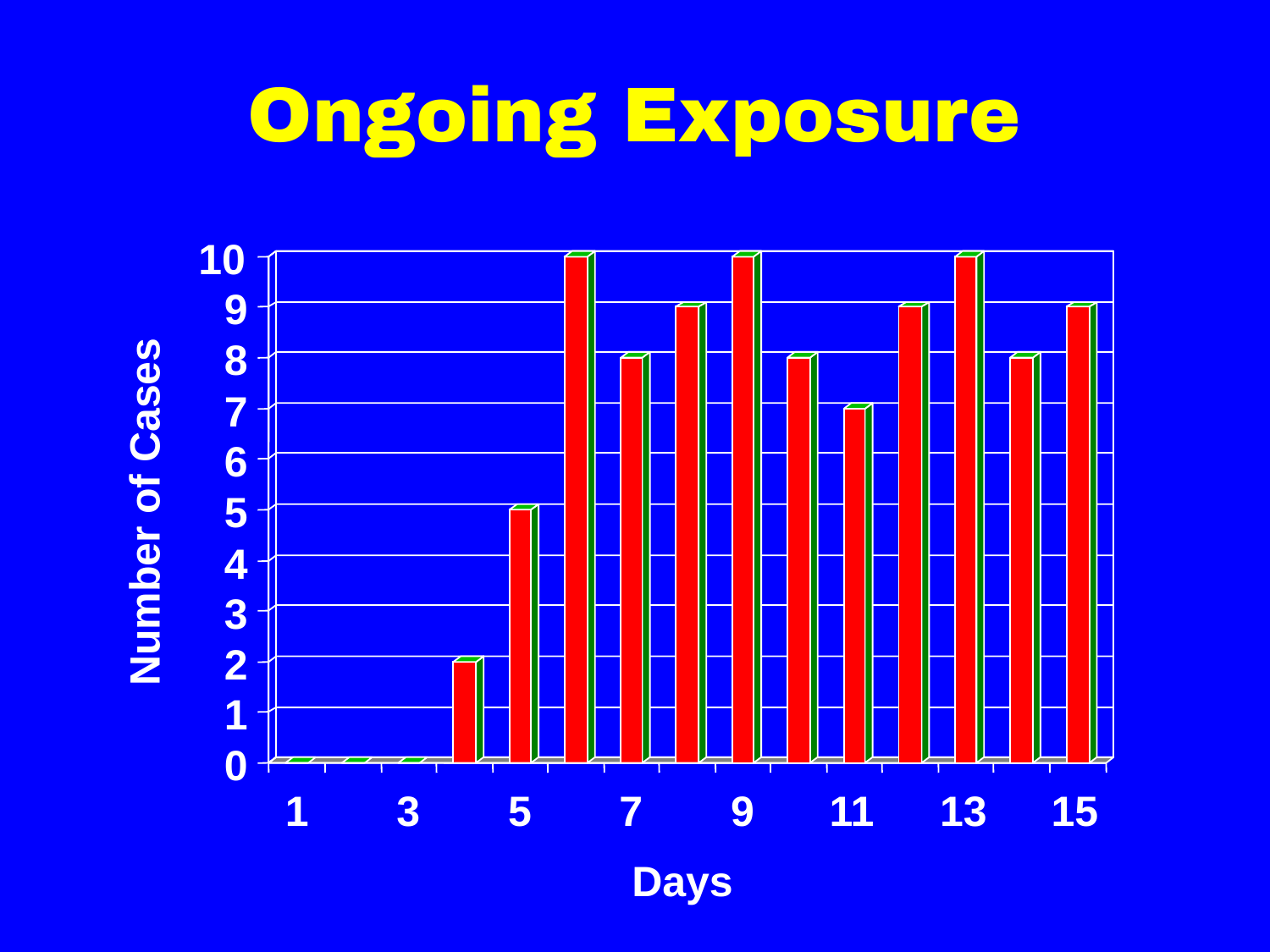

# Ongoing Exposure

10

9

8

7

6

5
Number of Cases

4

3

2

1

0

1
3
5
7
9
11
13
15
Days